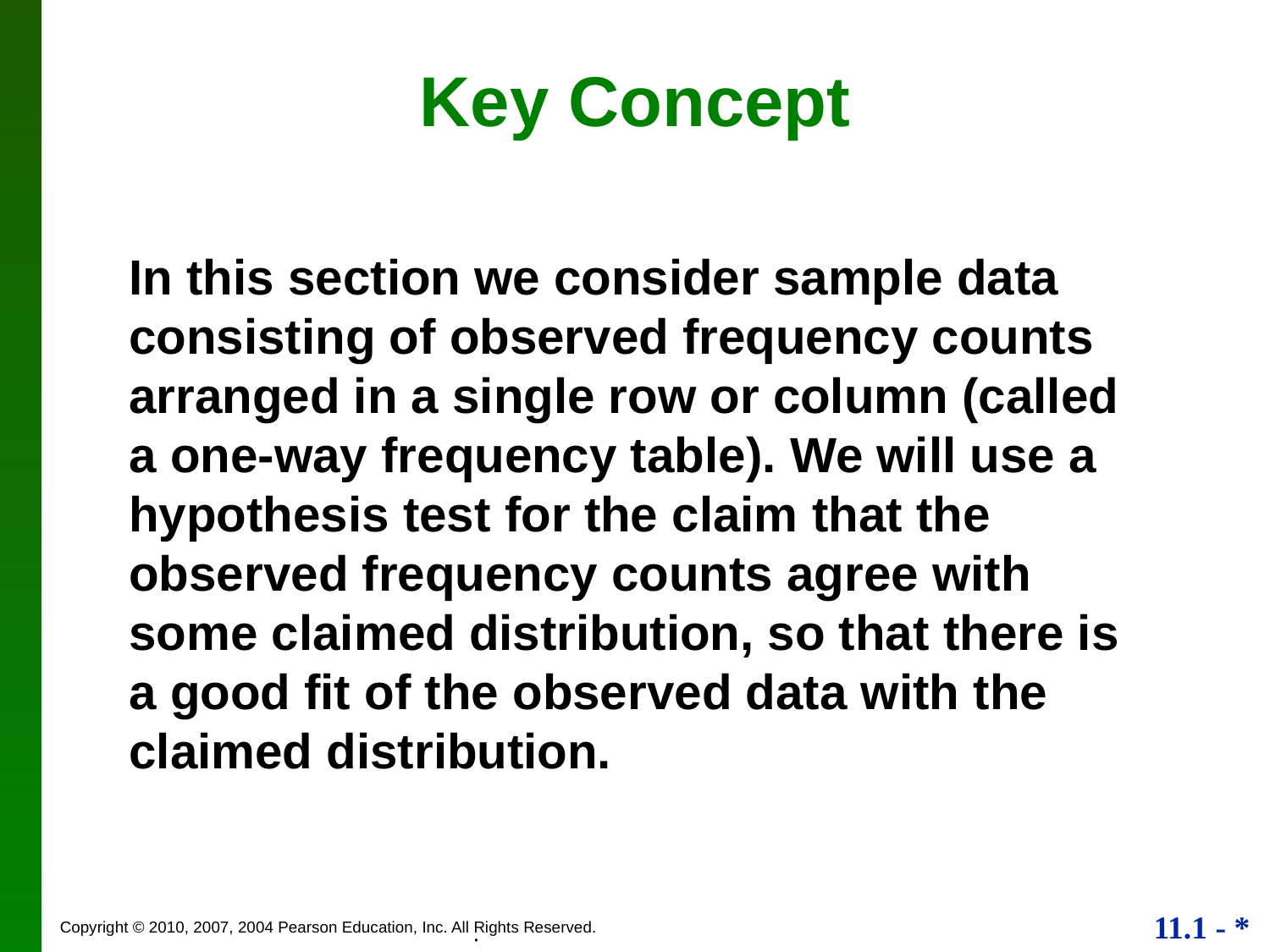

Key Concept
In this section we consider sample data consisting of observed frequency counts arranged in a single row or column (called a one-way frequency table). We will use a hypothesis test for the claim that the observed frequency counts agree with some claimed distribution, so that there is a good fit of the observed data with the claimed distribution.
.
.